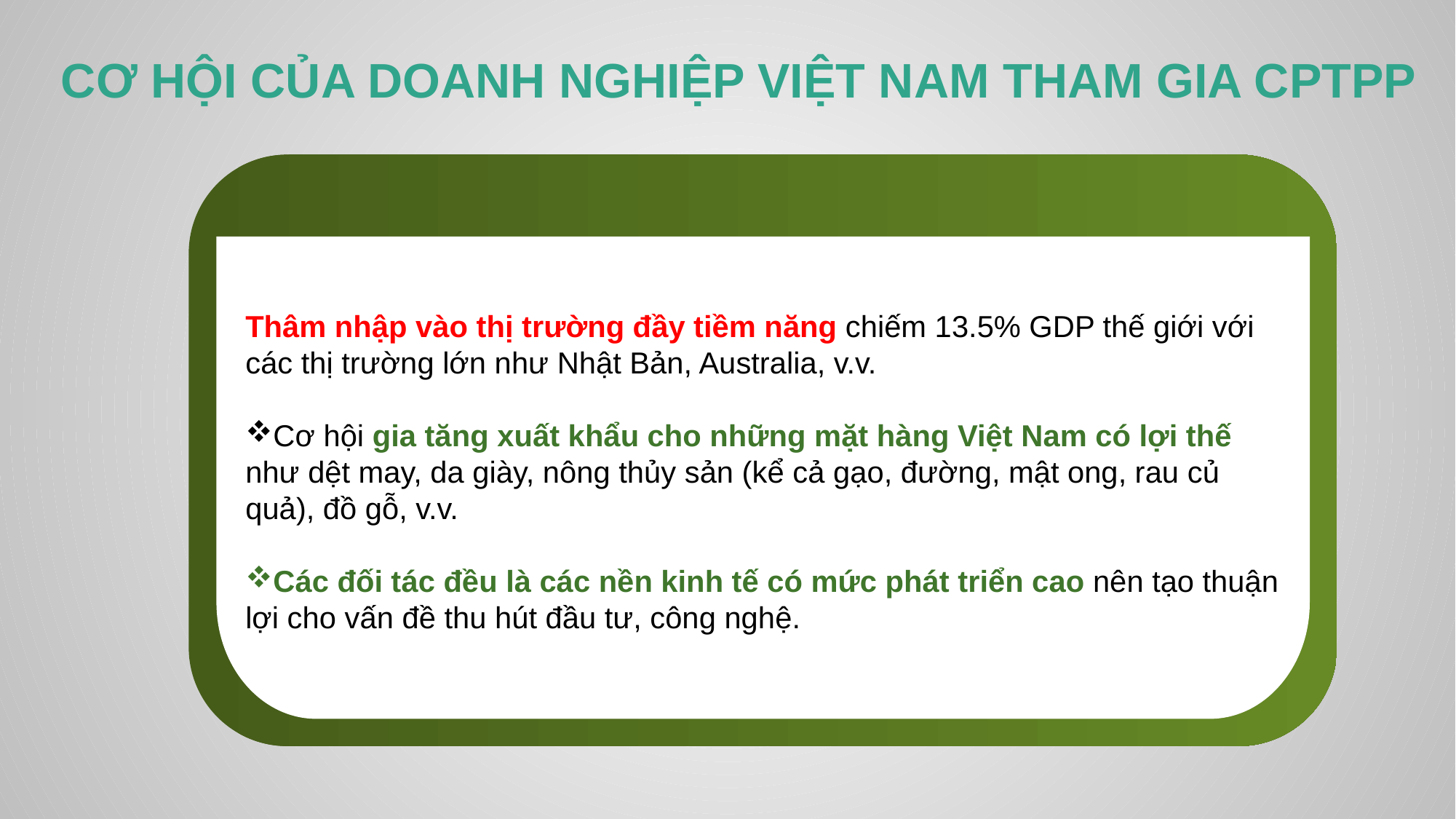

CƠ HỘI CỦA DOANH NGHIỆP VIỆT NAM THAM GIA CPTPP

Thâm nhập vào thị trường đầy tiềm năng chiếm 13.5% GDP thế giới với các thị trường lớn như Nhật Bản, Australia, v.v.

Cơ hội gia tăng xuất khẩu cho những mặt hàng Việt Nam có lợi thế như dệt may, da giày, nông thủy sản (kể cả gạo, đường, mật ong, rau củ quả), đồ gỗ, v.v.

Các đối tác đều là các nền kinh tế có mức phát triển cao nên tạo thuận lợi cho vấn đề thu hút đầu tư, công nghệ.